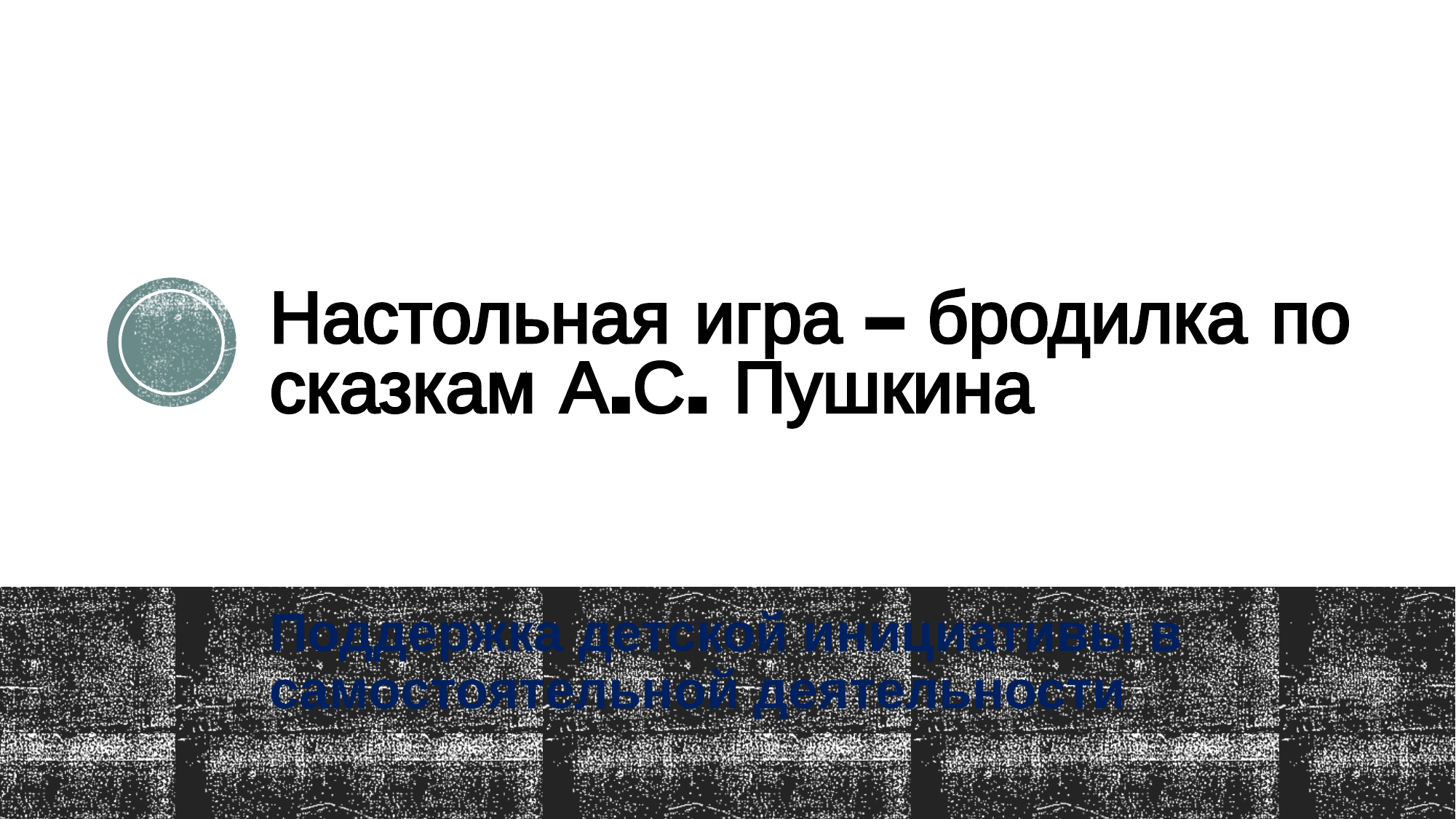

# Настольная игра – бродилка по сказкам А.С. Пушкина
Поддержка детской инициативы в самостоятельной деятельности